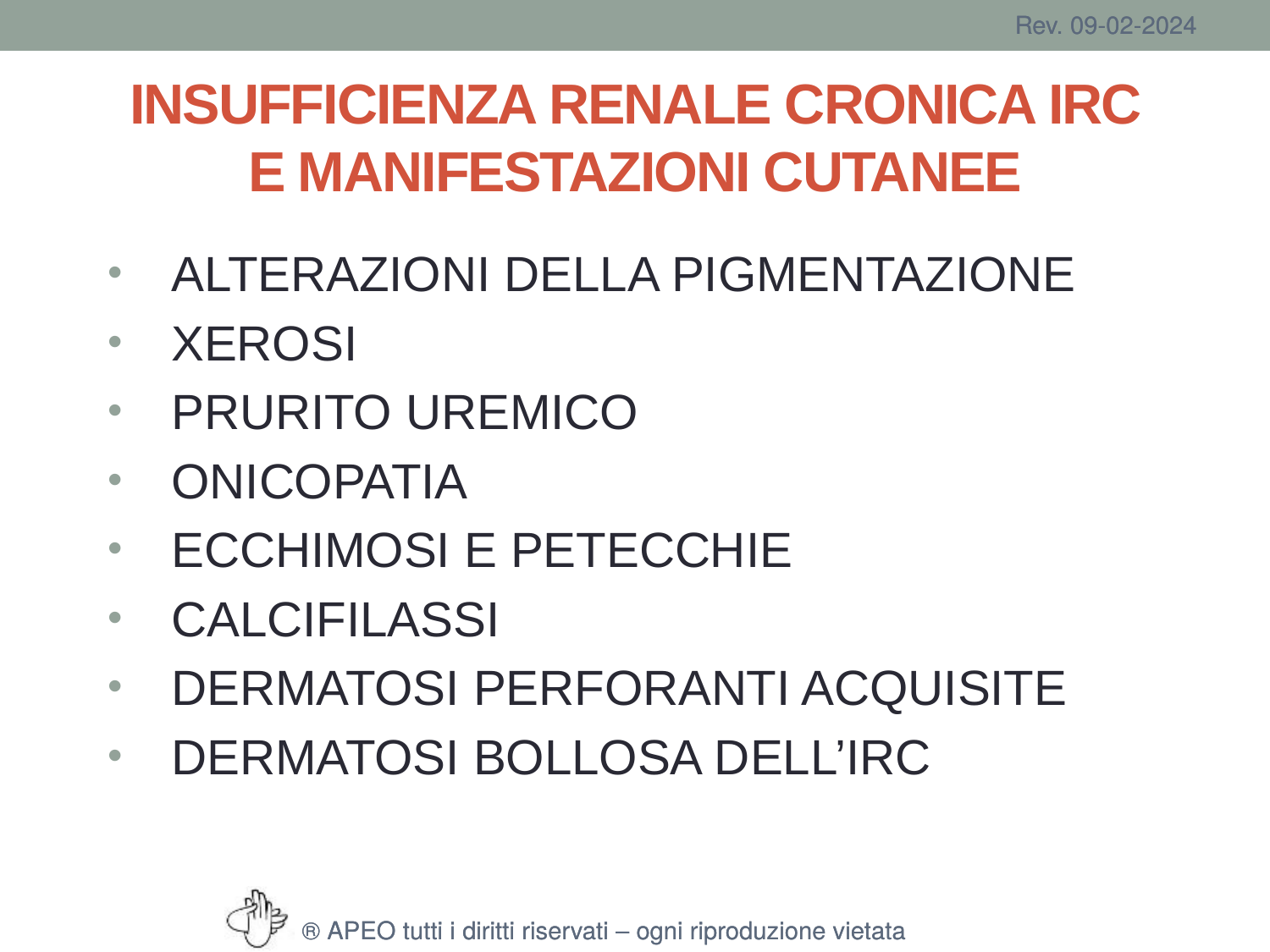

# INSUFFICIENZA RENALE CRONICA IRC E MANIFESTAZIONI CUTANEE
ALTERAZIONI DELLA PIGMENTAZIONE
XEROSI
PRURITO UREMICO
ONICOPATIA
ECCHIMOSI E PETECCHIE
CALCIFILASSI
DERMATOSI PERFORANTI ACQUISITE
DERMATOSI BOLLOSA DELL’IRC